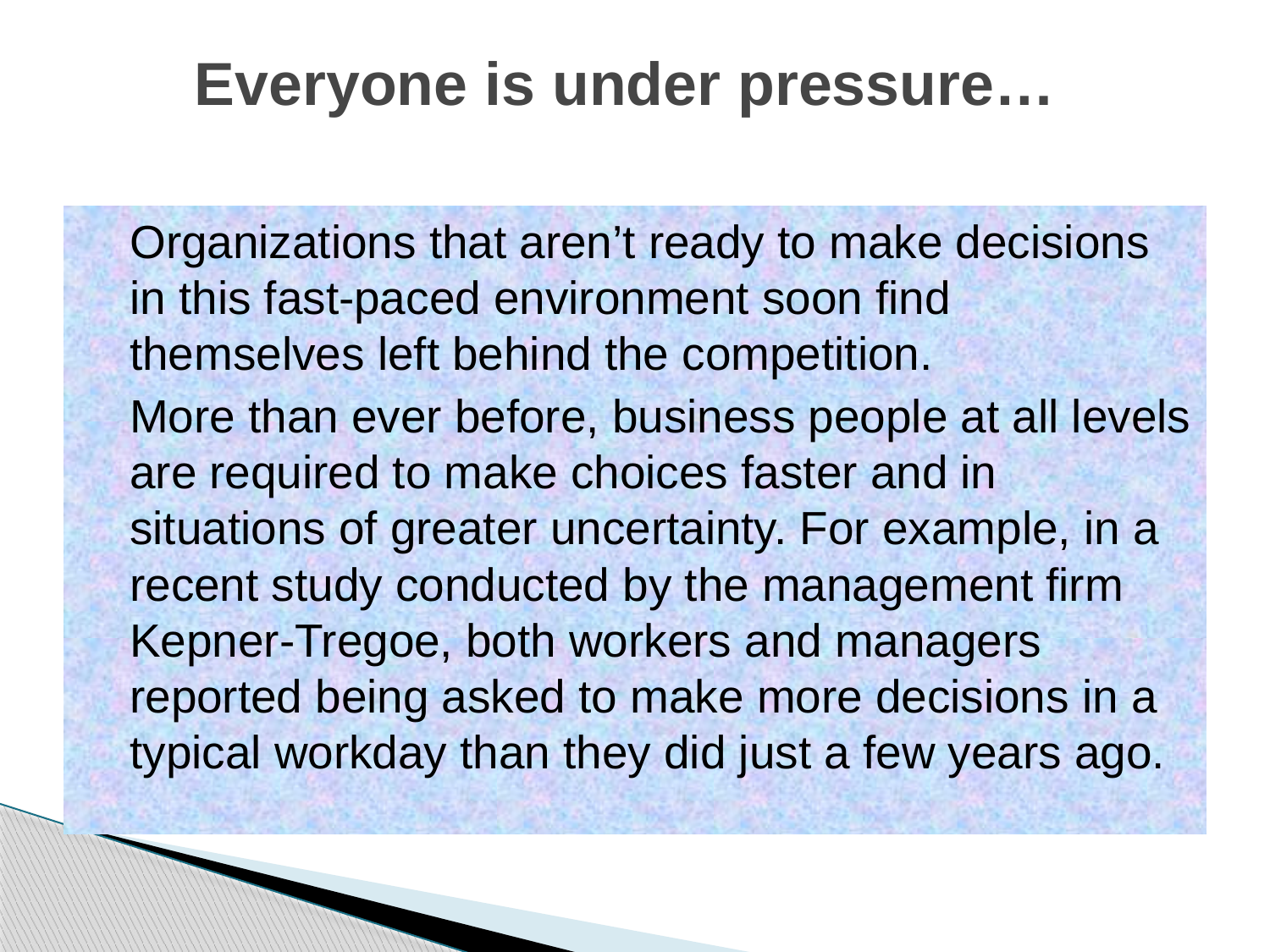

# Everyone is under pressure…
	Organizations that aren’t ready to make decisions in this fast-paced environment soon find themselves left behind the competition.
	More than ever before, business people at all levels are required to make choices faster and in situations of greater uncertainty. For example, in a recent study conducted by the management firm Kepner-Tregoe, both workers and managers reported being asked to make more decisions in a typical workday than they did just a few years ago.